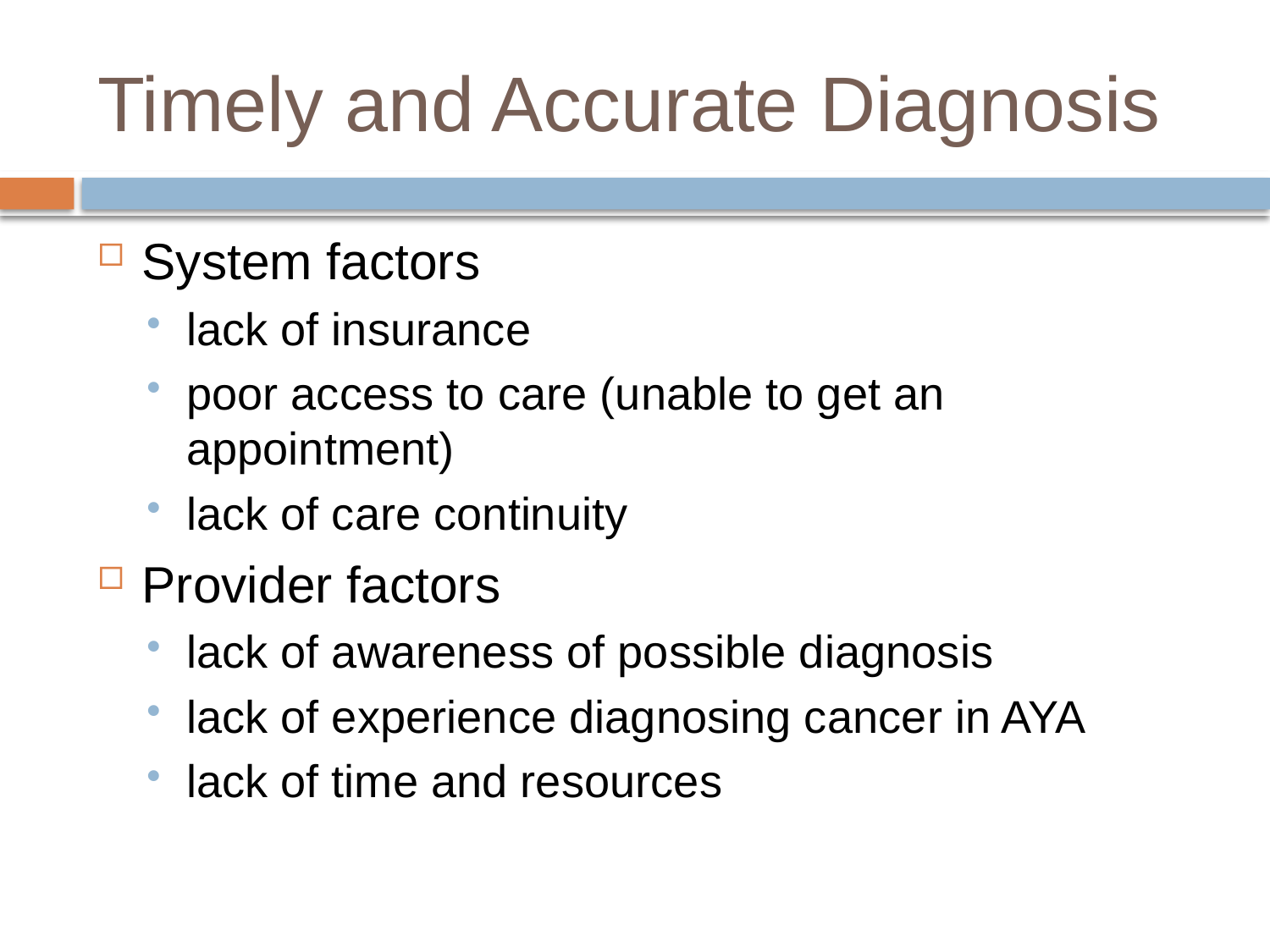

# Timely and Accurate Diagnosis
System factors
lack of insurance
poor access to care (unable to get an appointment)
lack of care continuity
Provider factors
lack of awareness of possible diagnosis
lack of experience diagnosing cancer in AYA
lack of time and resources